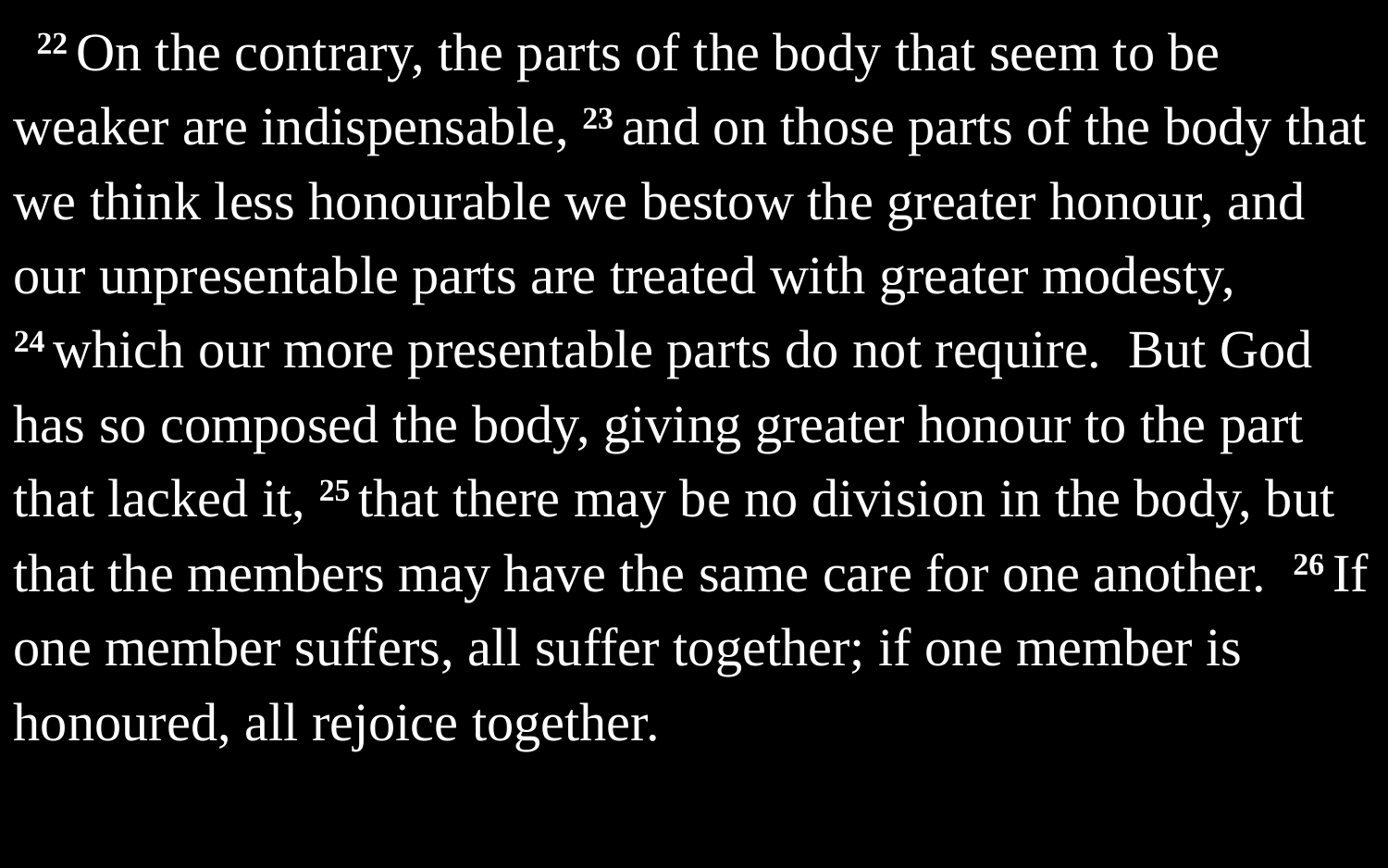

22 On the contrary, the parts of the body that seem to be weaker are indispensable, 23 and on those parts of the body that we think less honourable we bestow the greater honour, and our unpresentable parts are treated with greater modesty, 24 which our more presentable parts do not require.  But God has so composed the body, giving greater honour to the part that lacked it, 25 that there may be no division in the body, but that the members may have the same care for one another.  26 If one member suffers, all suffer together; if one member is honoured, all rejoice together.